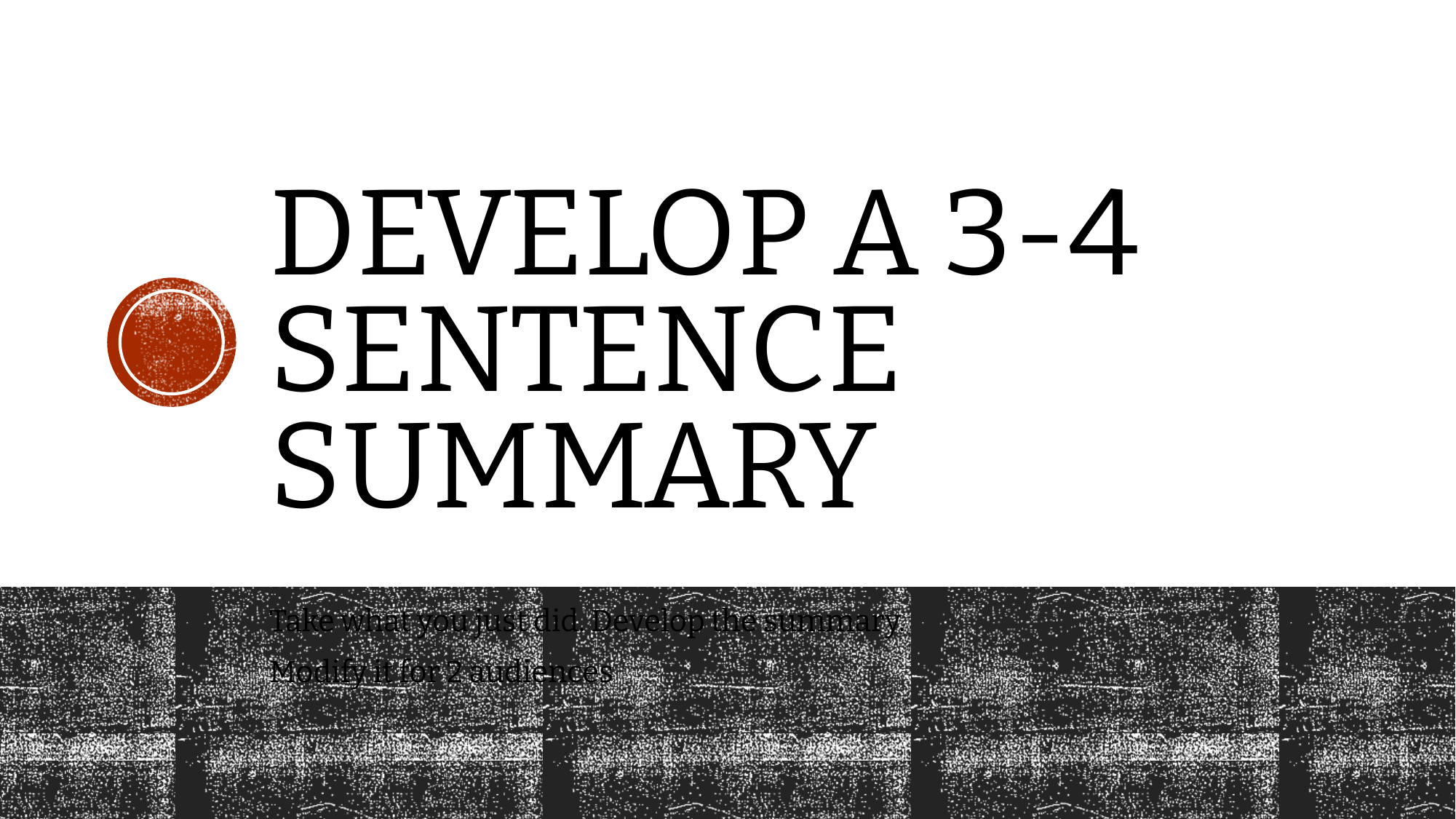

# Develop a 3-4 sentence summary
Take what you just did. Develop the summary.
Modify it for 2 audiences